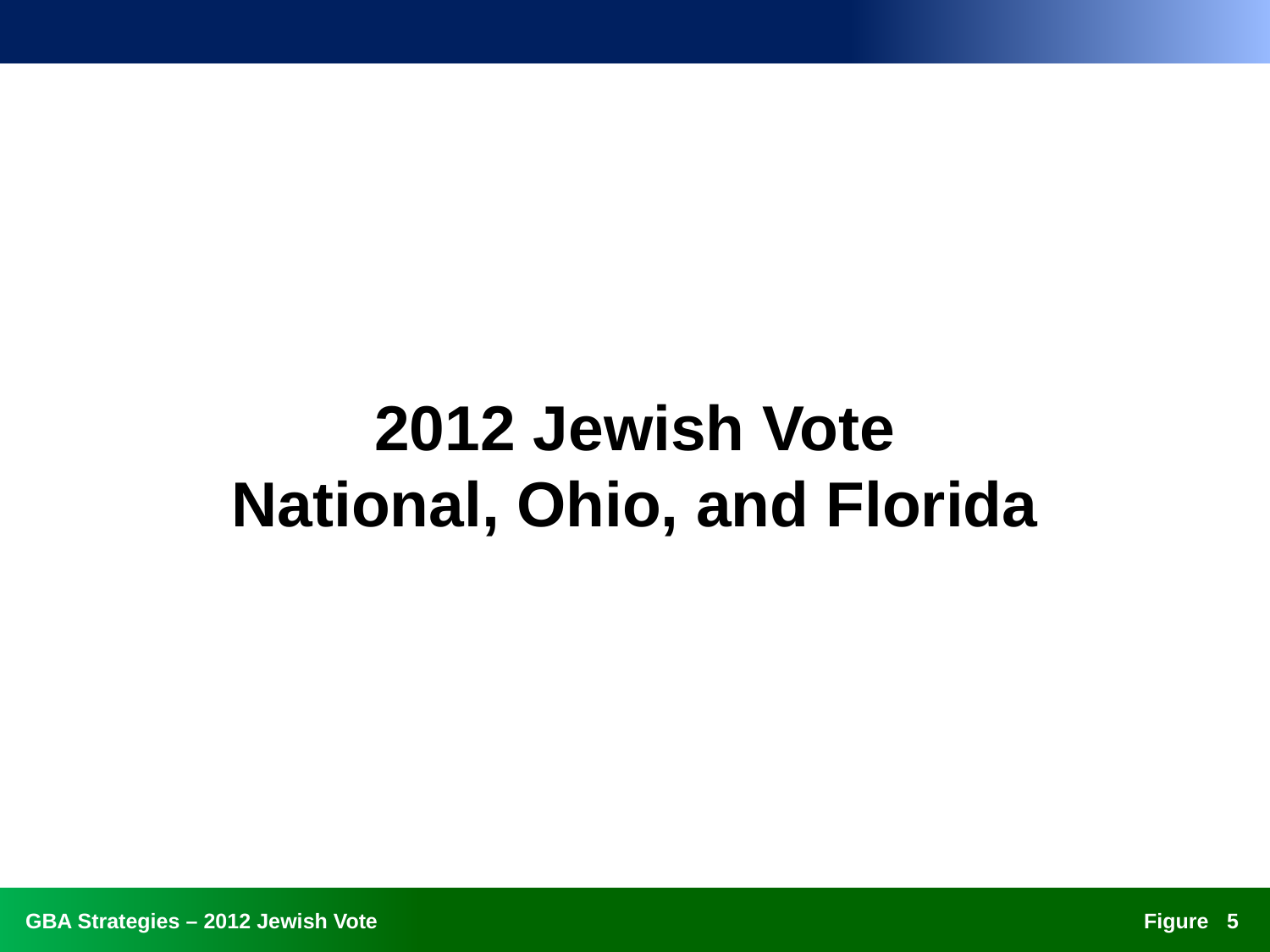

2012 Jewish Vote
National, Ohio, and Florida

5